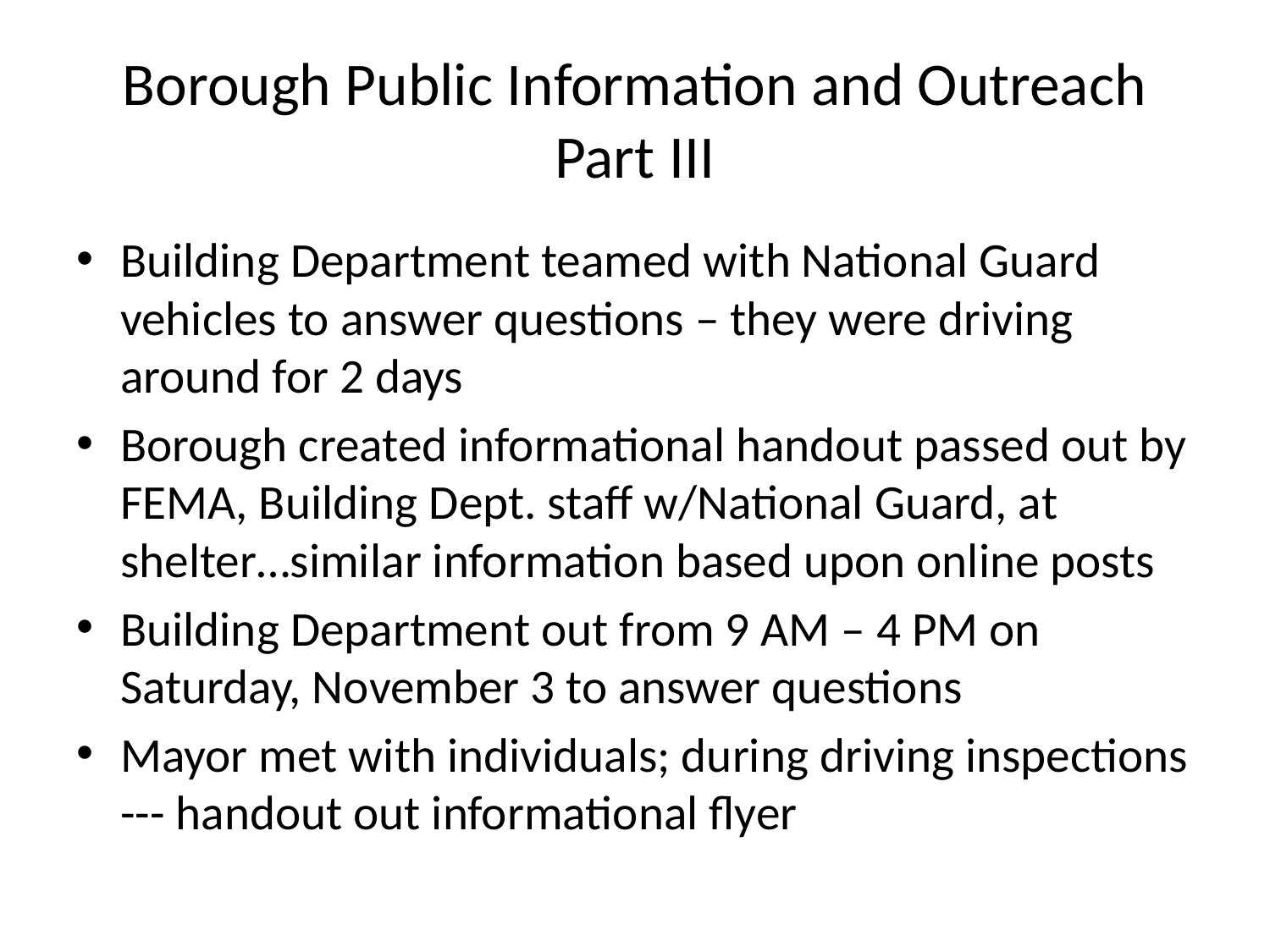

# Borough Public Information and Outreach Part III
Building Department teamed with National Guard vehicles to answer questions – they were driving around for 2 days
Borough created informational handout passed out by FEMA, Building Dept. staff w/National Guard, at shelter…similar information based upon online posts
Building Department out from 9 AM – 4 PM on Saturday, November 3 to answer questions
Mayor met with individuals; during driving inspections --- handout out informational flyer